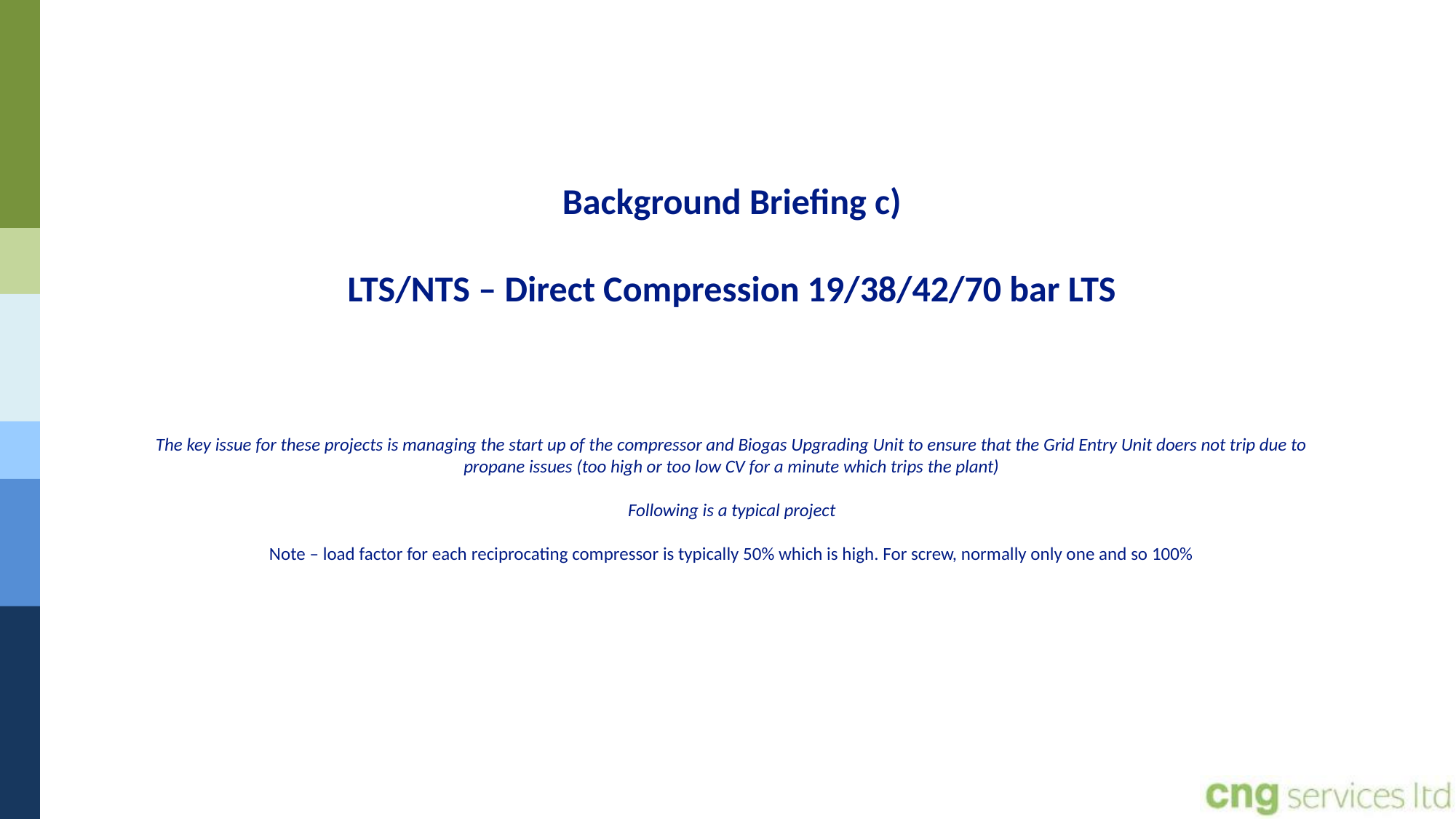

# Background Briefing c) LTS/NTS – Direct Compression 19/38/42/70 bar LTS The key issue for these projects is managing the start up of the compressor and Biogas Upgrading Unit to ensure that the Grid Entry Unit doers not trip due to propane issues (too high or too low CV for a minute which trips the plant) Following is a typical project Note – load factor for each reciprocating compressor is typically 50% which is high. For screw, normally only one and so 100%